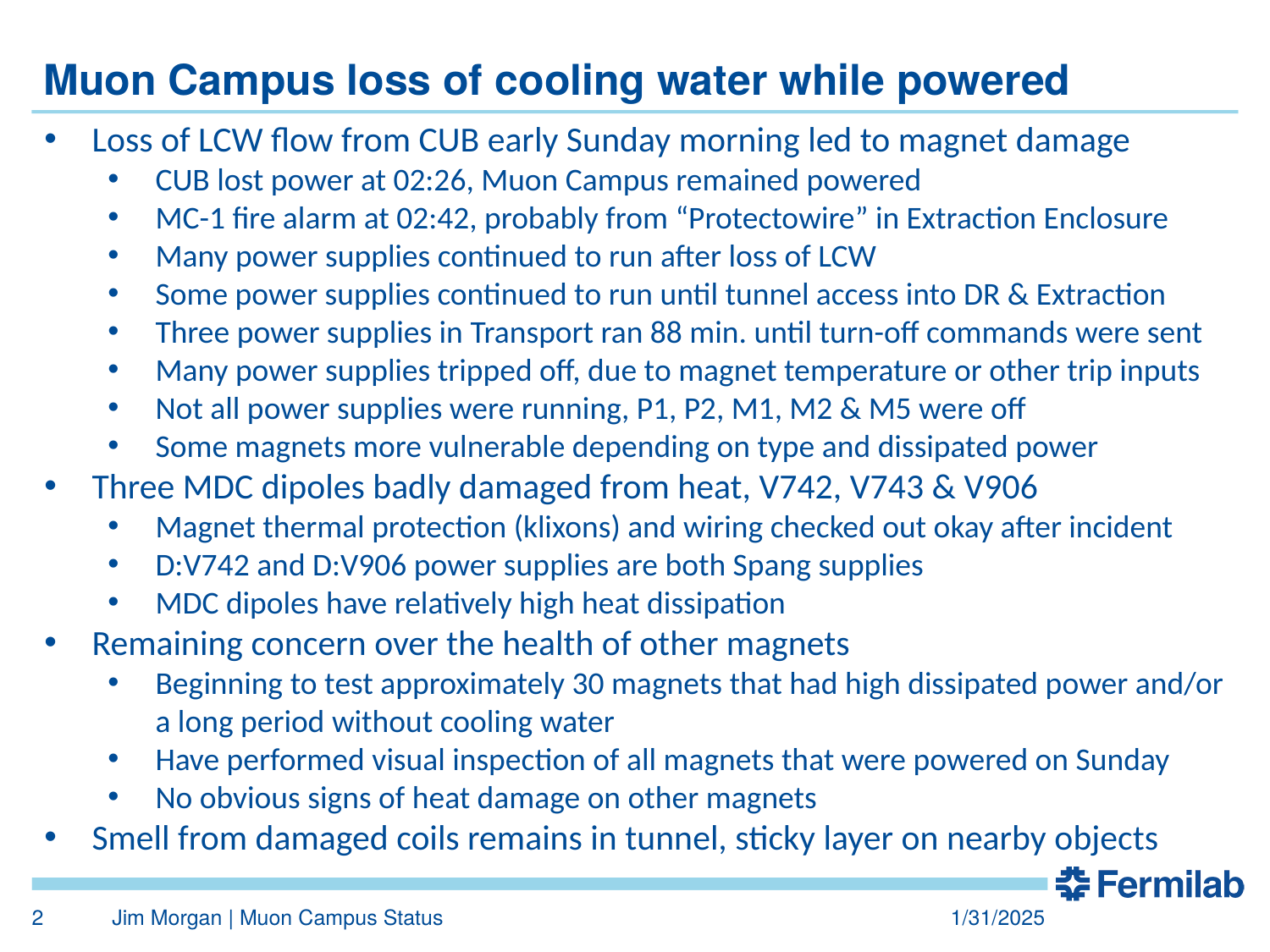

# Muon Campus loss of cooling water while powered
Loss of LCW flow from CUB early Sunday morning led to magnet damage
CUB lost power at 02:26, Muon Campus remained powered
MC-1 fire alarm at 02:42, probably from “Protectowire” in Extraction Enclosure
Many power supplies continued to run after loss of LCW
Some power supplies continued to run until tunnel access into DR & Extraction
Three power supplies in Transport ran 88 min. until turn-off commands were sent
Many power supplies tripped off, due to magnet temperature or other trip inputs
Not all power supplies were running, P1, P2, M1, M2 & M5 were off
Some magnets more vulnerable depending on type and dissipated power
Three MDC dipoles badly damaged from heat, V742, V743 & V906
Magnet thermal protection (klixons) and wiring checked out okay after incident
D:V742 and D:V906 power supplies are both Spang supplies
MDC dipoles have relatively high heat dissipation
Remaining concern over the health of other magnets
Beginning to test approximately 30 magnets that had high dissipated power and/or a long period without cooling water
Have performed visual inspection of all magnets that were powered on Sunday
No obvious signs of heat damage on other magnets
Smell from damaged coils remains in tunnel, sticky layer on nearby objects

Study – M1-M3 Optics

Study – Alternative M5 optics
2
Jim Morgan | Muon Campus Status
1/31/2025